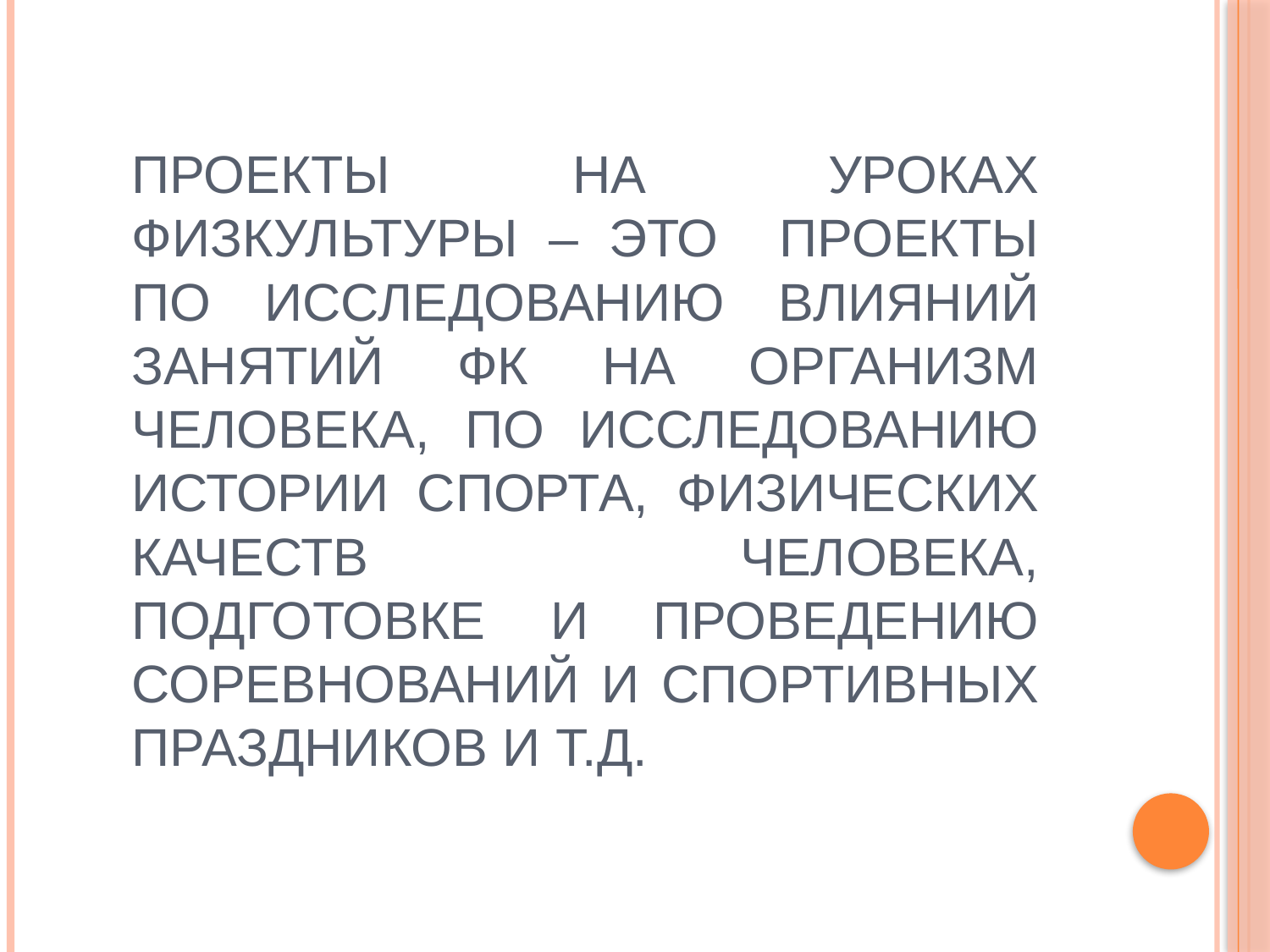

# Проекты на уроках физкультуры – это  проекты по исследованию влияний занятий ФК на организм человека, по исследованию истории спорта, физических качеств человека, подготовке и проведению соревнований и спортивных праздников и т.д.